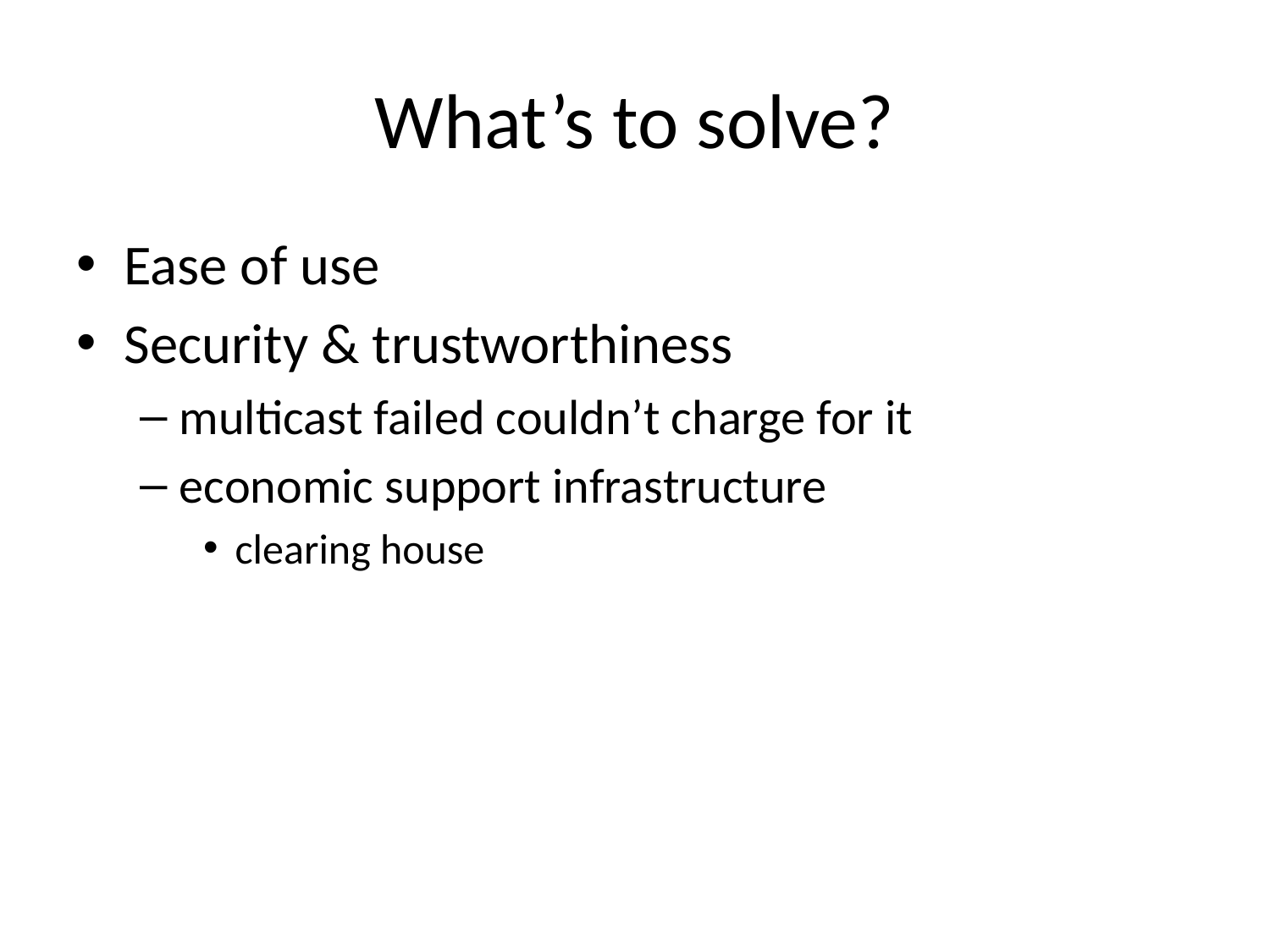

# What’s to solve?
Ease of use
Security & trustworthiness
multicast failed couldn’t charge for it
economic support infrastructure
clearing house